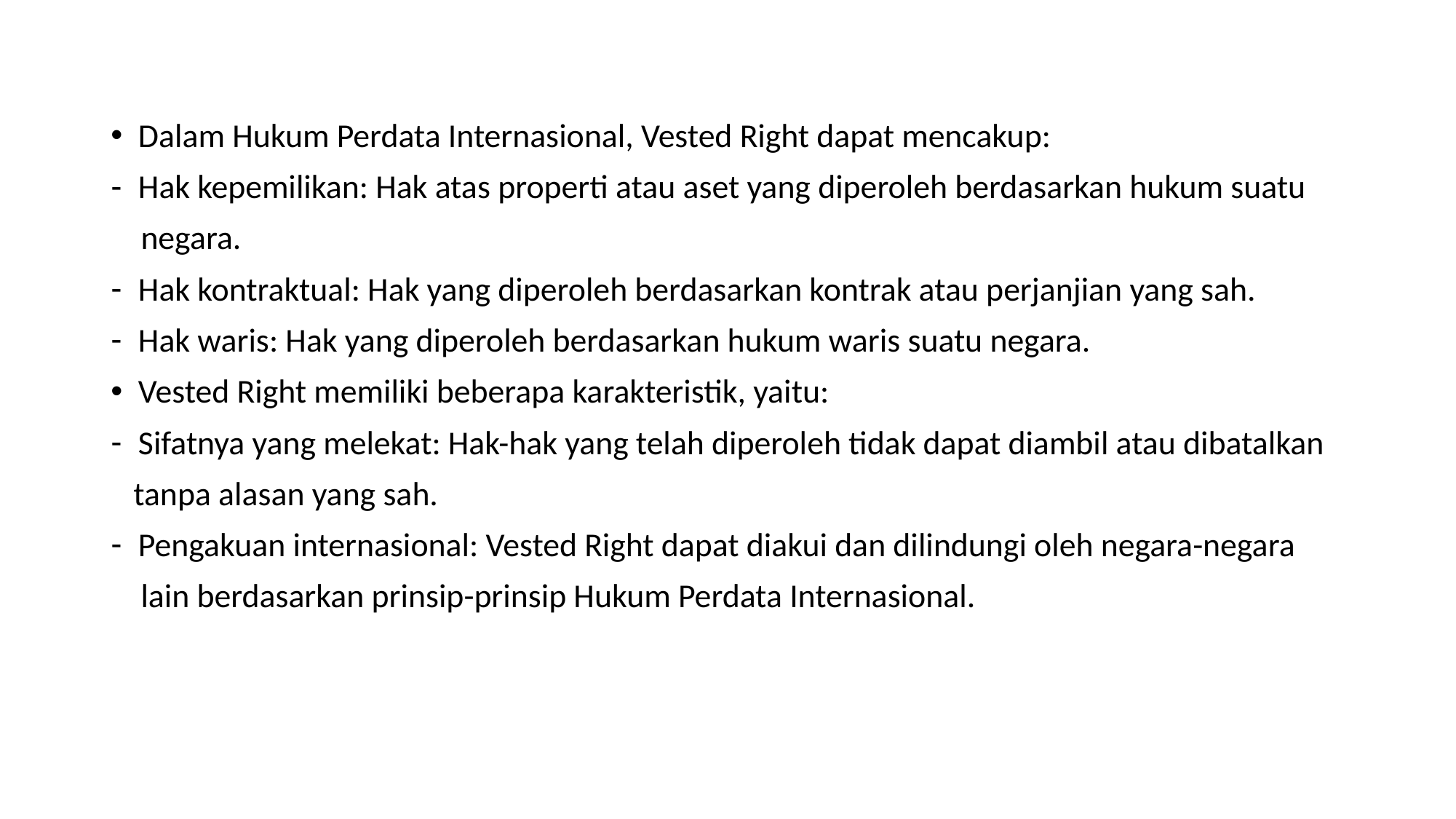

Dalam Hukum Perdata Internasional, Vested Right dapat mencakup:
Hak kepemilikan: Hak atas properti atau aset yang diperoleh berdasarkan hukum suatu
    negara.
Hak kontraktual: Hak yang diperoleh berdasarkan kontrak atau perjanjian yang sah.
Hak waris: Hak yang diperoleh berdasarkan hukum waris suatu negara.
Vested Right memiliki beberapa karakteristik, yaitu:
Sifatnya yang melekat: Hak-hak yang telah diperoleh tidak dapat diambil atau dibatalkan
   tanpa alasan yang sah.
Pengakuan internasional: Vested Right dapat diakui dan dilindungi oleh negara-negara
    lain berdasarkan prinsip-prinsip Hukum Perdata Internasional.